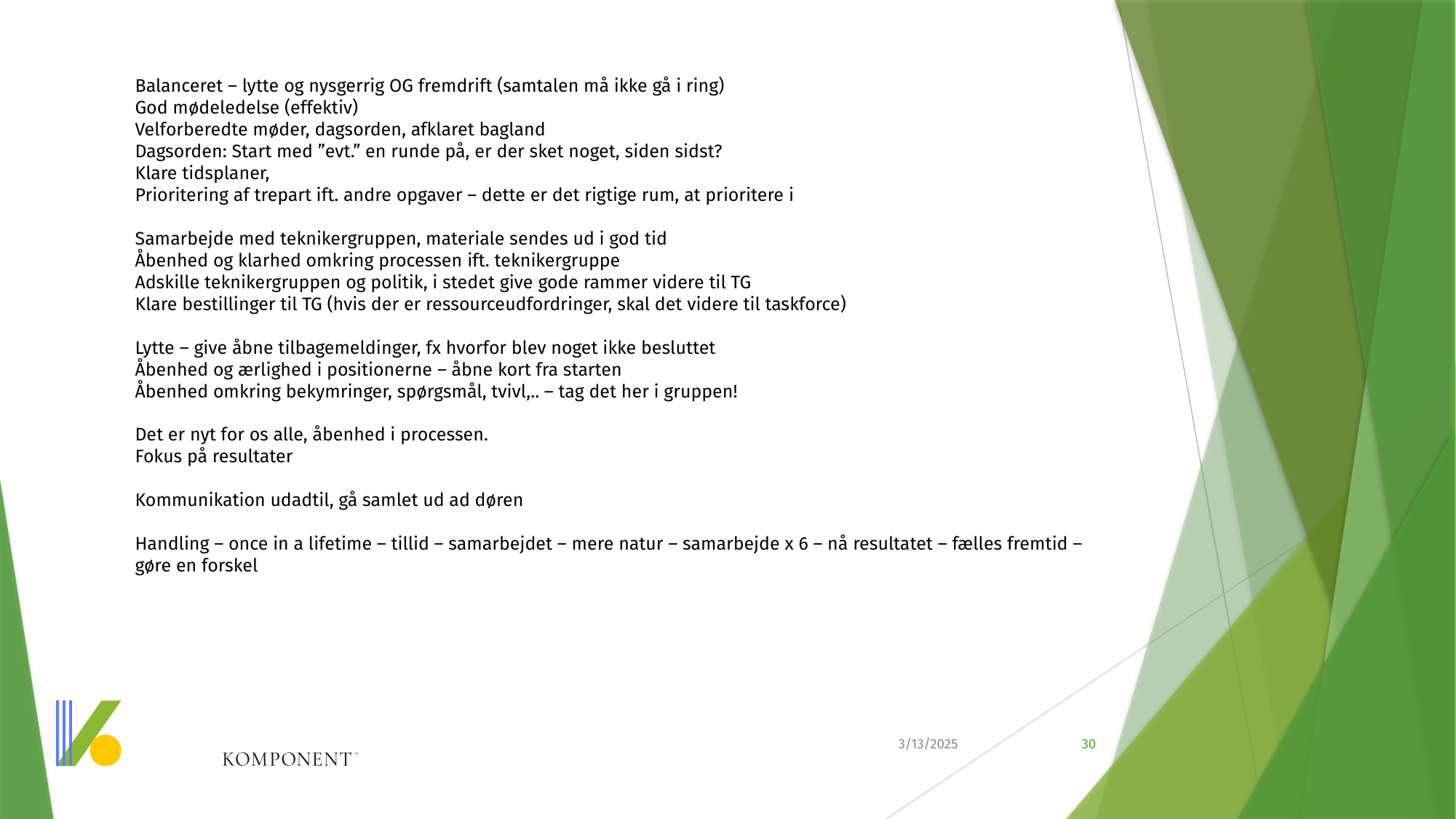

Balanceret – lytte og nysgerrig OG fremdrift (samtalen må ikke gå i ring)
God mødeledelse (effektiv)
Velforberedte møder, dagsorden, afklaret bagland
Dagsorden: Start med ”evt.” en runde på, er der sket noget, siden sidst?
Klare tidsplaner,
Prioritering af trepart ift. andre opgaver – dette er det rigtige rum, at prioritere i

Samarbejde med teknikergruppen, materiale sendes ud i god tid
Åbenhed og klarhed omkring processen ift. teknikergruppe
Adskille teknikergruppen og politik, i stedet give gode rammer videre til TG
Klare bestillinger til TG (hvis der er ressourceudfordringer, skal det videre til taskforce)

Lytte – give åbne tilbagemeldinger, fx hvorfor blev noget ikke besluttet
Åbenhed og ærlighed i positionerne – åbne kort fra starten
Åbenhed omkring bekymringer, spørgsmål, tvivl,.. – tag det her i gruppen!

Det er nyt for os alle, åbenhed i processen.
Fokus på resultater

Kommunikation udadtil, gå samlet ud ad døren

Handling – once in a lifetime – tillid – samarbejdet – mere natur – samarbejde x 6 – nå resultatet – fælles fremtid – gøre en forskel
3/13/2025
30